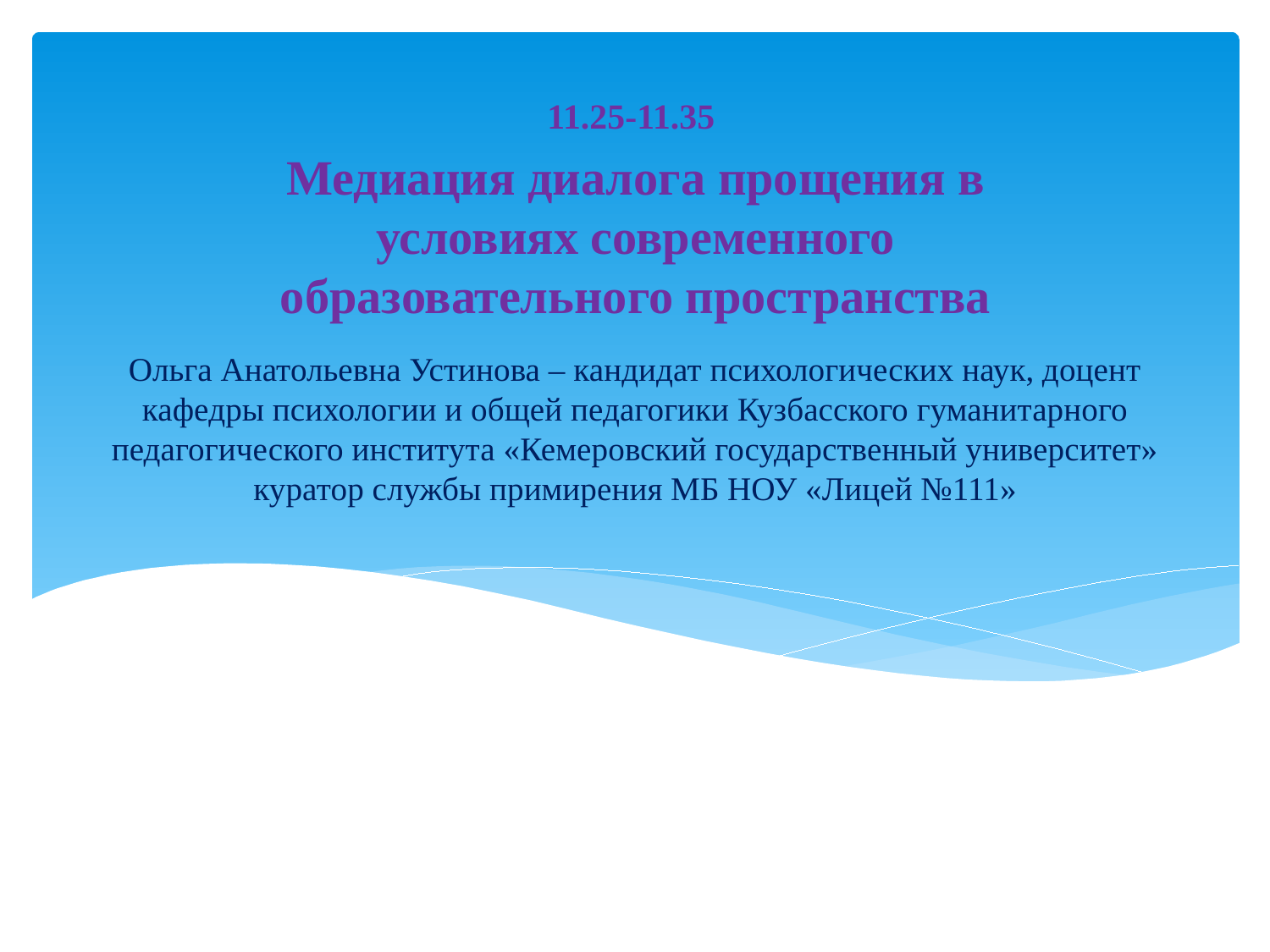

11.25-11.35
Медиация диалога прощения в условиях современного образовательного пространства
# Ольга Анатольевна Устинова – кандидат психологических наук, доцент кафедры психологии и общей педагогики Кузбасского гуманитарного педагогического института «Кемеровский государственный университет» куратор службы примирения МБ НОУ «Лицей №111»